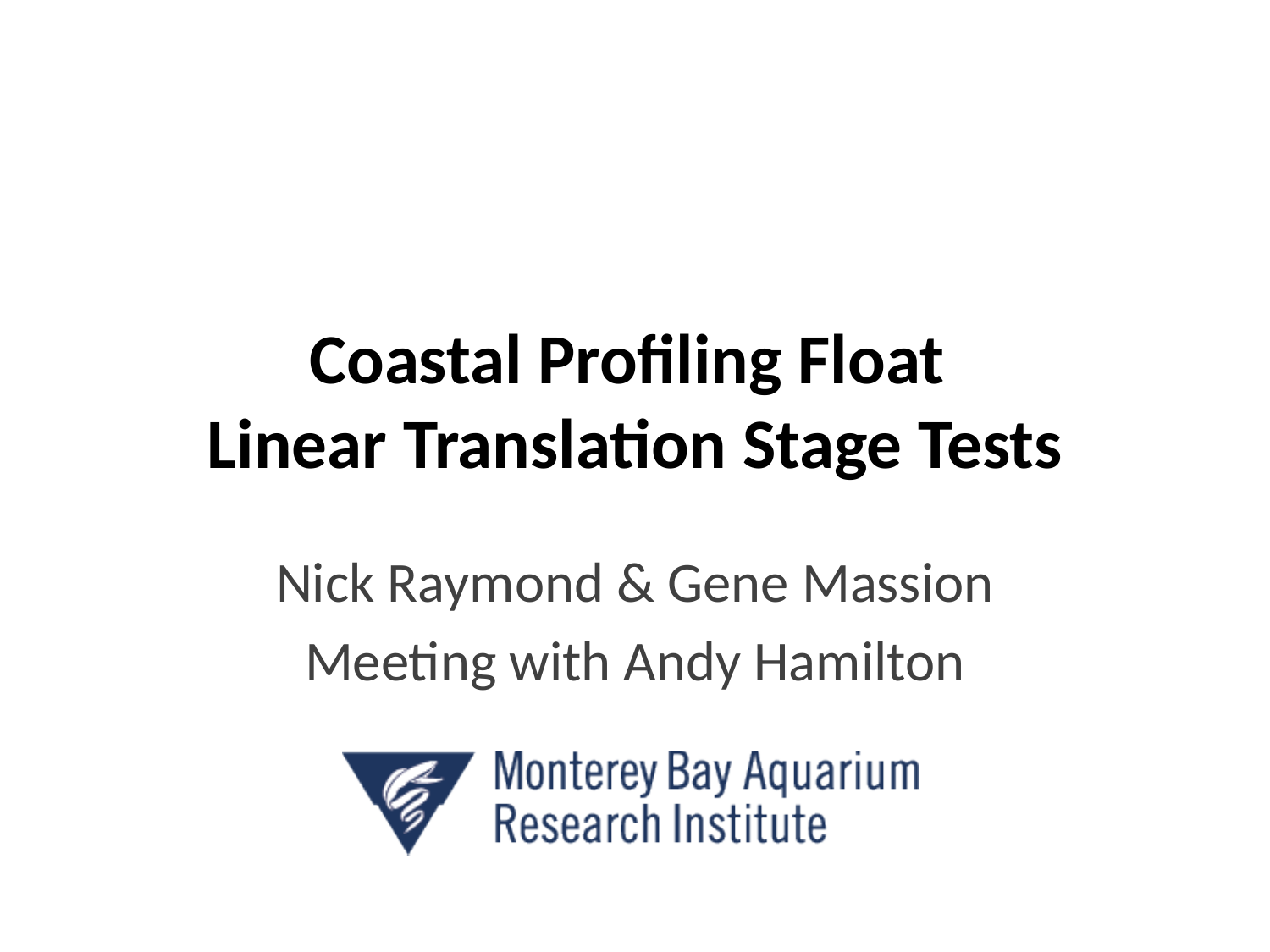

# Coastal Profiling Float Linear Translation Stage Tests
Nick Raymond & Gene Massion
Meeting with Andy Hamilton